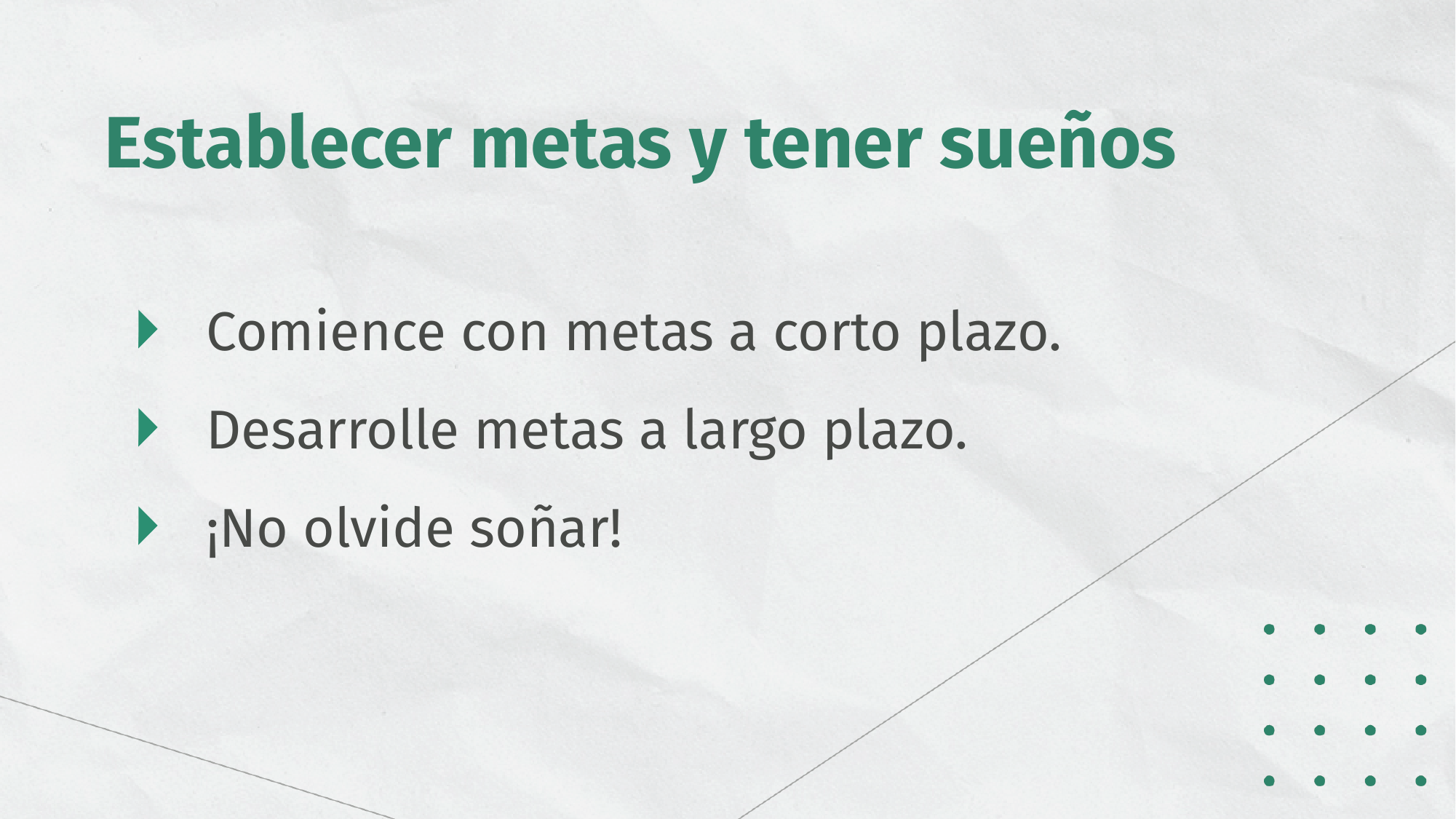

Establecer metas y tener sueños
Comience con metas a corto plazo.
Desarrolle metas a largo plazo.
¡No olvide soñar!